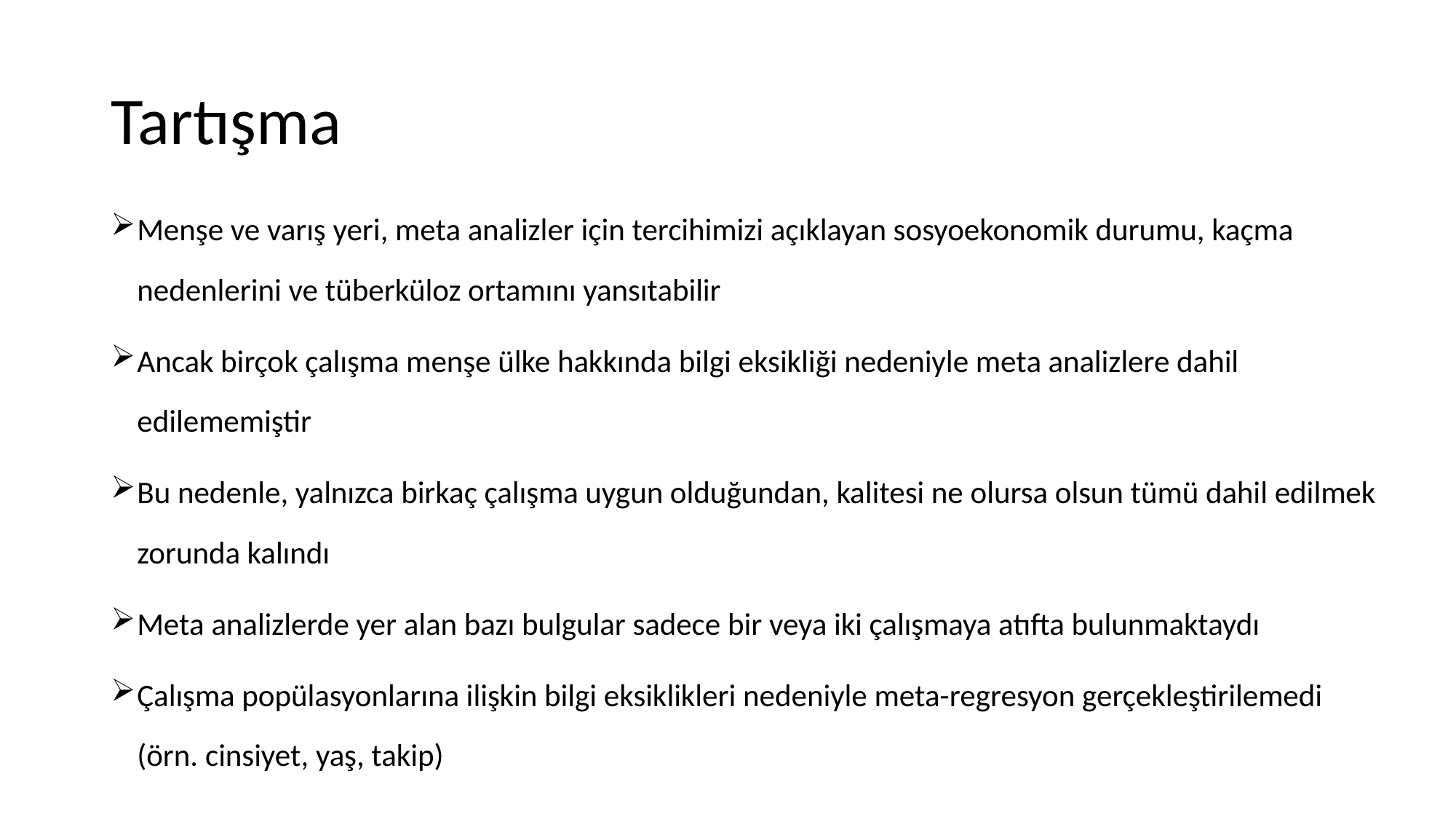

# Tartışma
Menşe ve varış yeri, meta analizler için tercihimizi açıklayan sosyoekonomik durumu, kaçma nedenlerini ve tüberküloz ortamını yansıtabilir
Ancak birçok çalışma menşe ülke hakkında bilgi eksikliği nedeniyle meta analizlere dahil edilememiştir
Bu nedenle, yalnızca birkaç çalışma uygun olduğundan, kalitesi ne olursa olsun tümü dahil edilmek zorunda kalındı
Meta analizlerde yer alan bazı bulgular sadece bir veya iki çalışmaya atıfta bulunmaktaydı
Çalışma popülasyonlarına ilişkin bilgi eksiklikleri nedeniyle meta-regresyon gerçekleştirilemedi (örn. cinsiyet, yaş, takip)